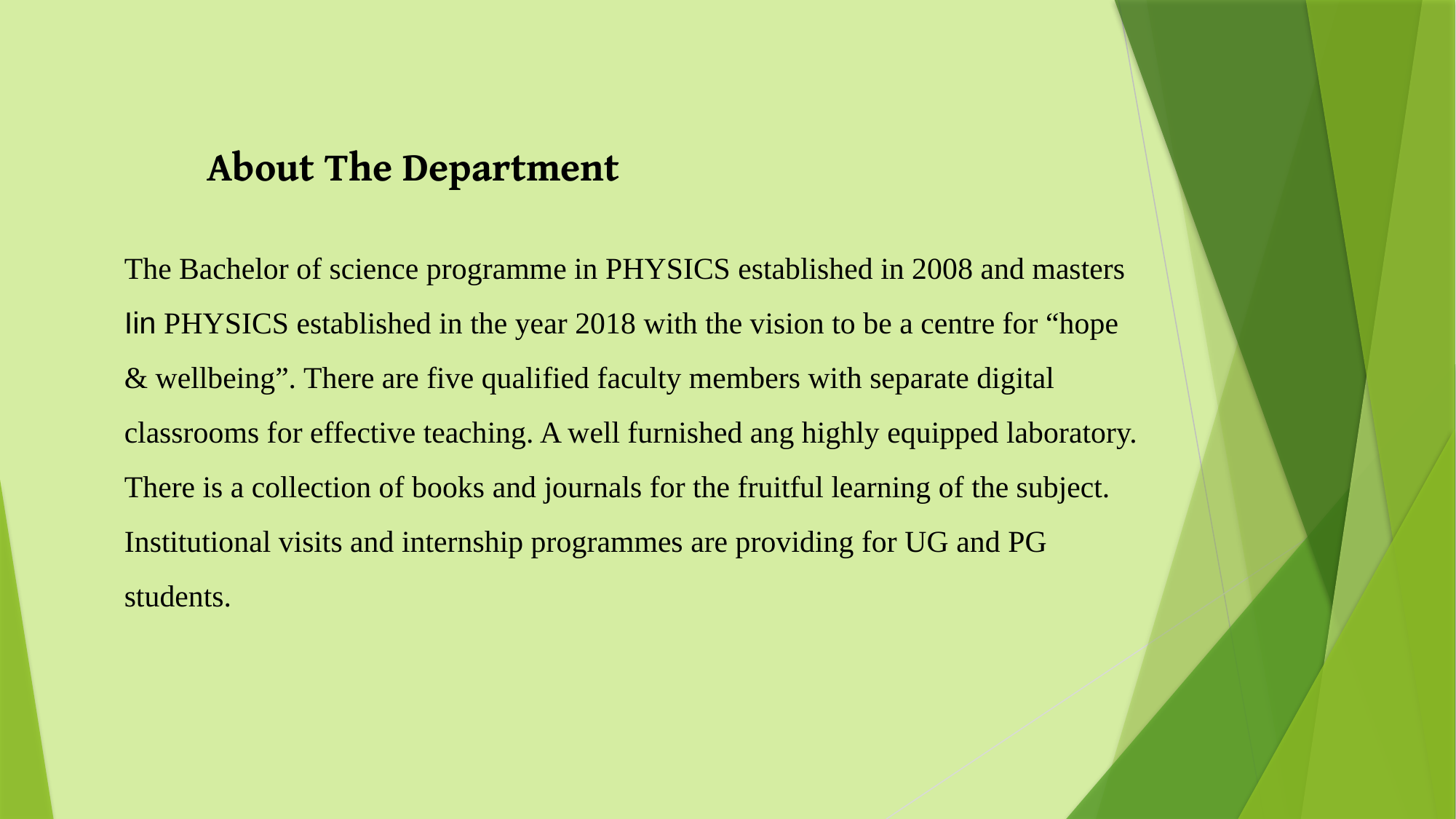

About The Department
The Bachelor of science programme in PHYSICS established in 2008 and masters Iin PHYSICS established in the year 2018 with the vision to be a centre for “hope & wellbeing”. There are five qualified faculty members with separate digital classrooms for effective teaching. A well furnished ang highly equipped laboratory. There is a collection of books and journals for the fruitful learning of the subject. Institutional visits and internship programmes are providing for UG and PG students.